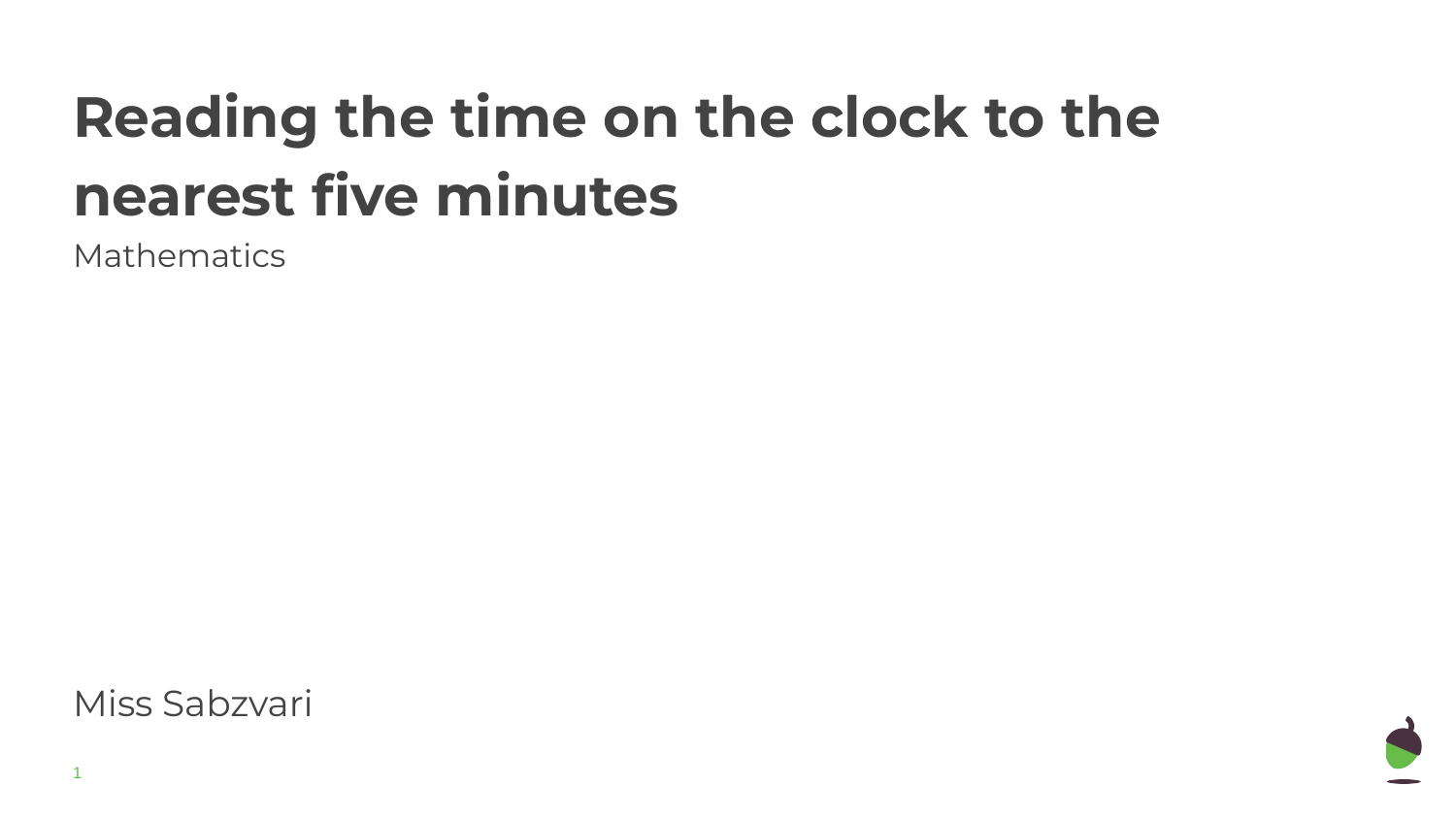

# Reading the time on the clock to the nearest five minutes

Mathematics
Miss Sabzvari
1